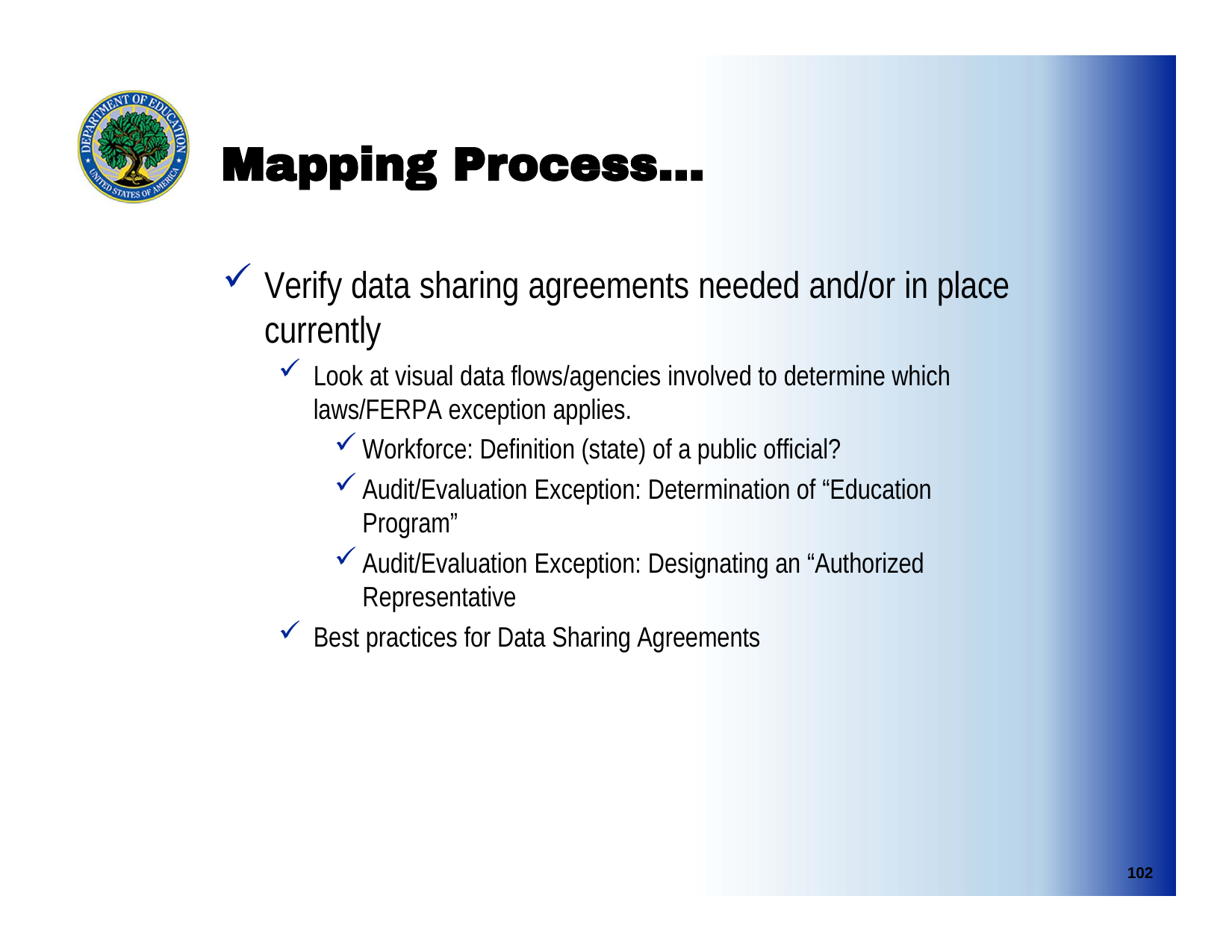

# Mapping Process…
Verify data sharing agreements needed and/or in place currently
Look at visual data flows/agencies involved to determine which laws/FERPA exception applies.
Workforce: Definition (state) of a public official?
Audit/Evaluation Exception: Determination of “Education Program”
Audit/Evaluation Exception: Designating an “Authorized Representative
Best practices for Data Sharing Agreements
102